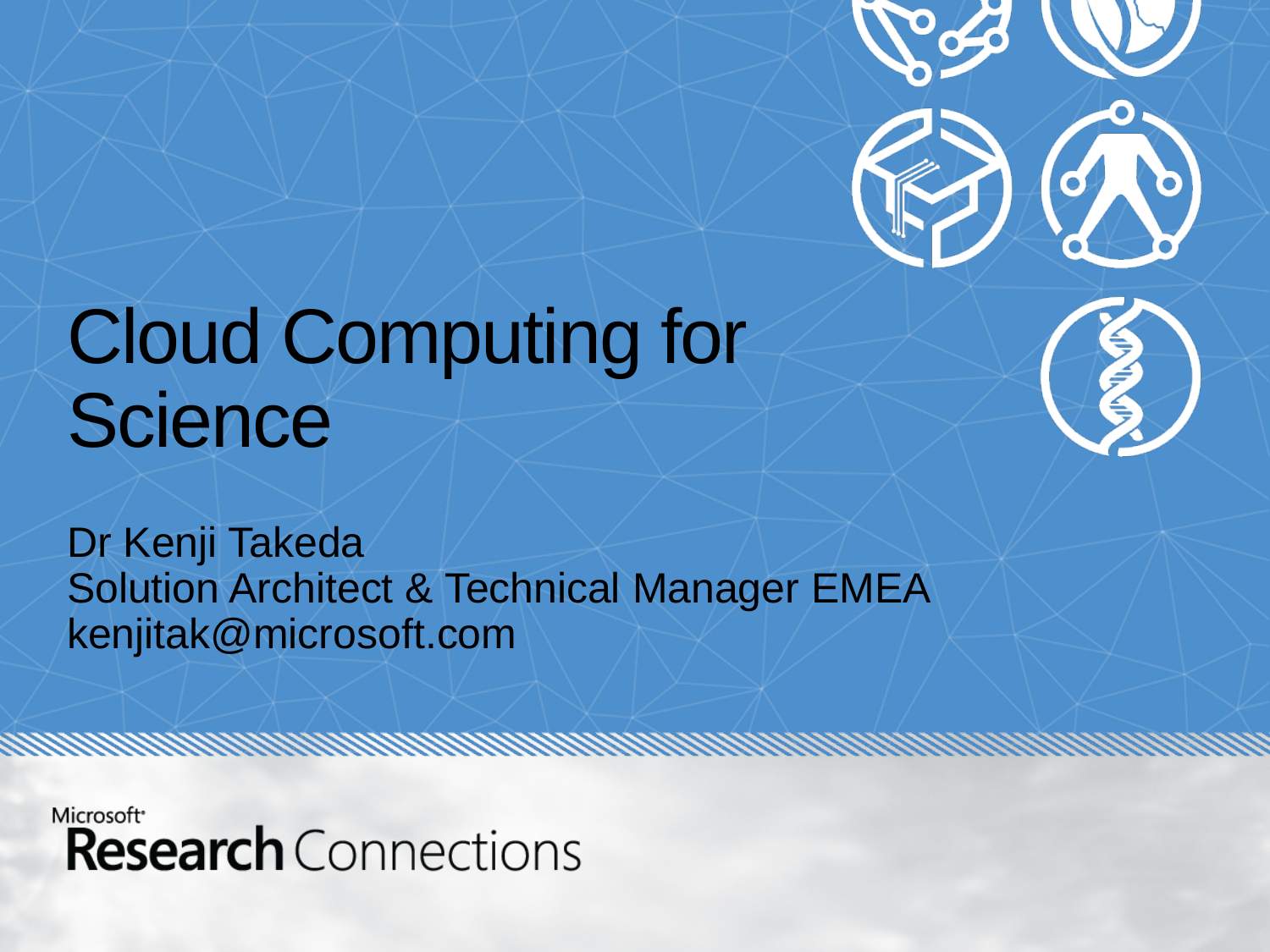

# Cloud Computing for Science
Dr Kenji Takeda
Solution Architect & Technical Manager EMEA
kenjitak@microsoft.com